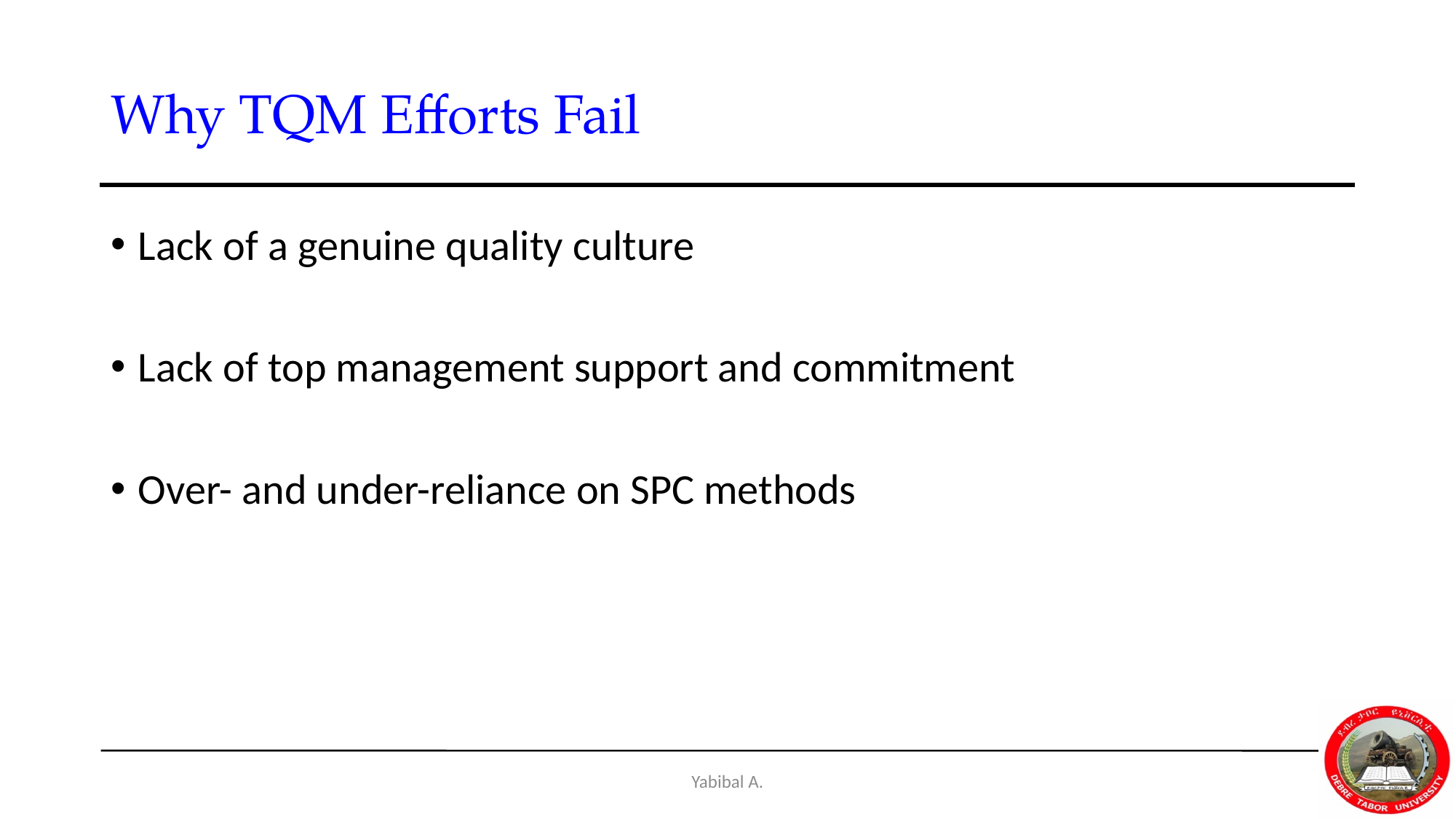

# Why TQM Efforts Fail
Lack of a genuine quality culture

Lack of top management support and commitment

Over- and under-reliance on SPC methods
Yabibal A.